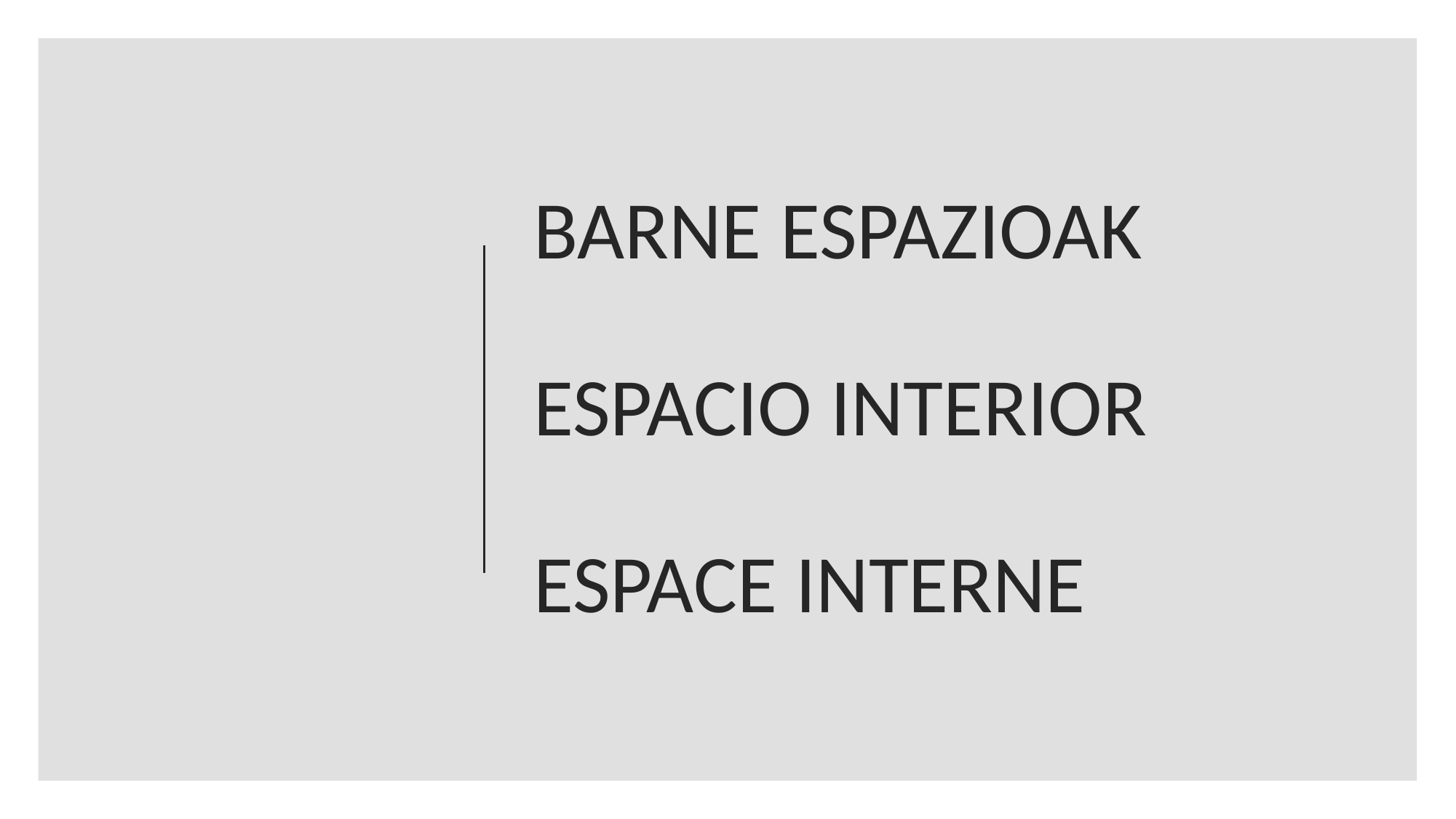

# BARNE ESPAZIOAK ESPACIO INTERIOR ESPACE INTERNE